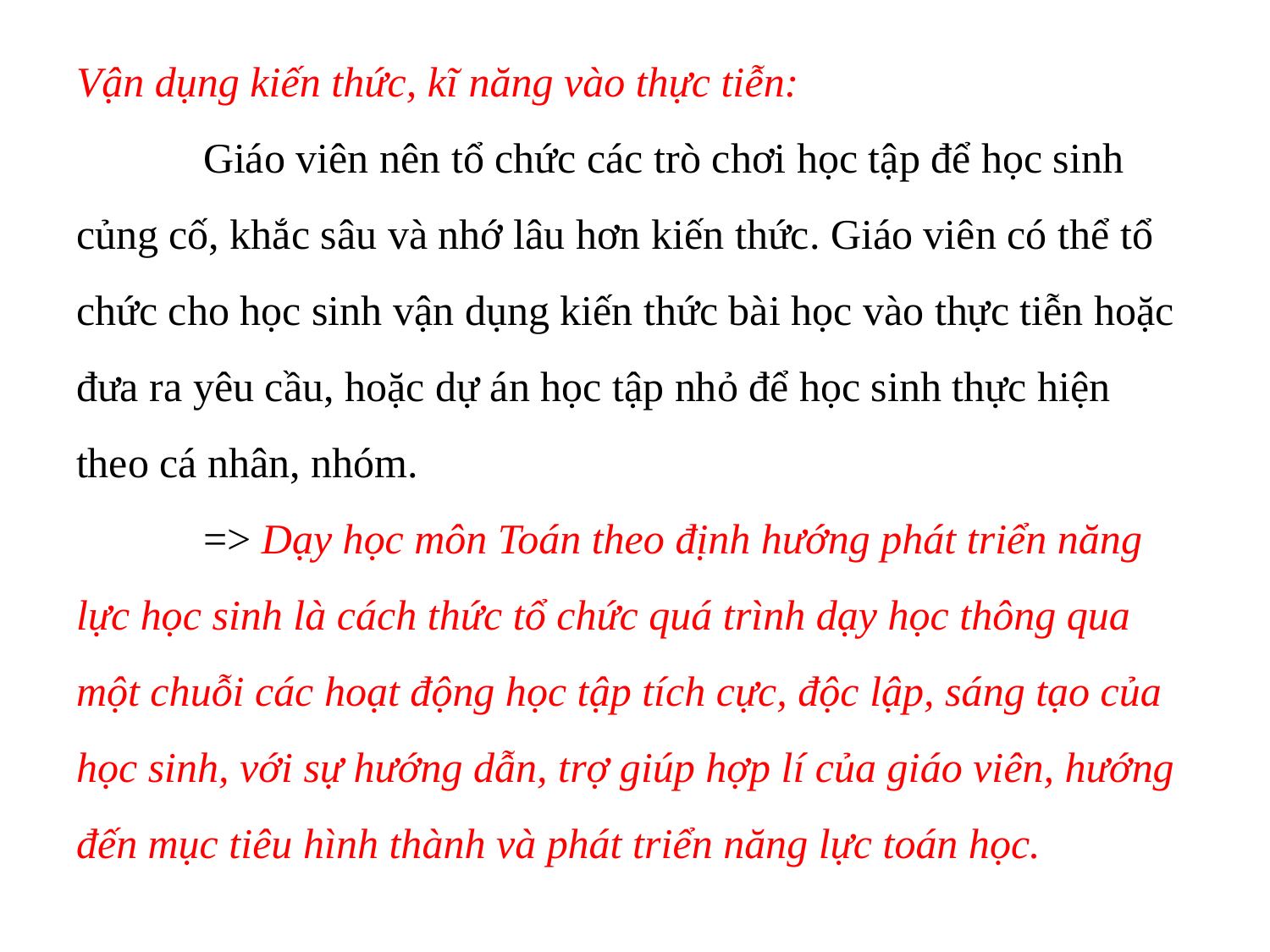

# Vận dụng kiến thức, kĩ năng vào thực tiễn: Giáo viên nên tổ chức các trò chơi học tập để học sinh củng cố, khắc sâu và nhớ lâu hơn kiến thức. Giáo viên có thể tổ chức cho học sinh vận dụng kiến thức bài học vào thực tiễn hoặc đưa ra yêu cầu, hoặc dự án học tập nhỏ để học sinh thực hiện theo cá nhân, nhóm. => Dạy học môn Toán theo định hướng phát triển năng lực học sinh là cách thức tổ chức quá trình dạy học thông qua một chuỗi các hoạt động học tập tích cực, độc lập, sáng tạo của học sinh, với sự hướng dẫn, trợ giúp hợp lí của giáo viên, hướng đến mục tiêu hình thành và phát triển năng lực toán học.